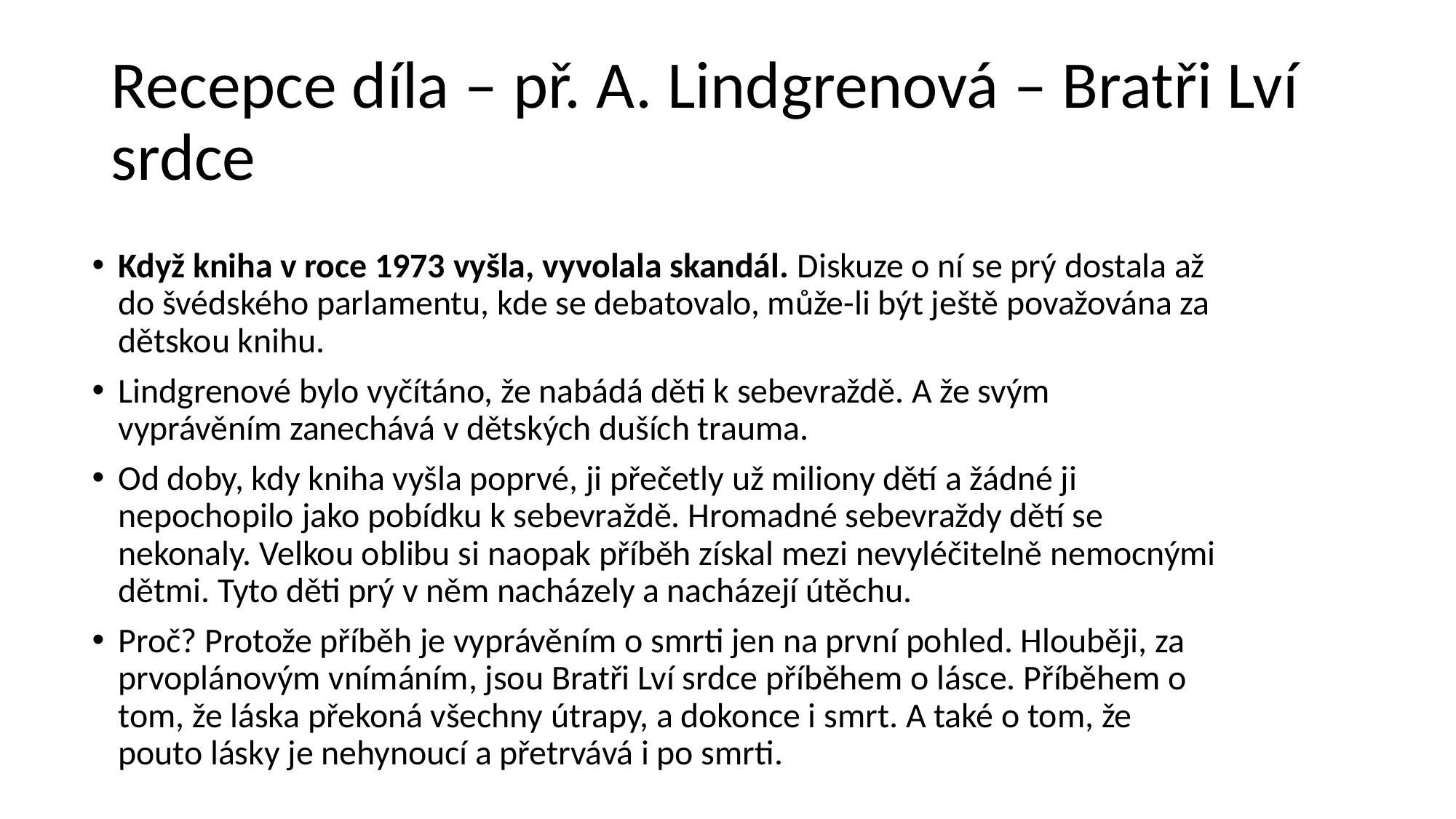

# Recepce díla – př. A. Lindgrenová – Bratři Lví srdce
Když kniha v roce 1973 vyšla, vyvolala skandál. Diskuze o ní se prý dostala až do švédského parlamentu, kde se debatovalo, může-li být ještě považována za dětskou knihu.
Lindgrenové bylo vyčítáno, že nabádá děti k sebevraždě. A že svým vyprávěním zanechává v dětských duších trauma.
Od doby, kdy kniha vyšla poprvé, ji přečetly už miliony dětí a žádné ji nepochopilo jako pobídku k sebevraždě. Hromadné sebevraždy dětí se nekonaly. Velkou oblibu si naopak příběh získal mezi nevyléčitelně nemocnými dětmi. Tyto děti prý v něm nacházely a nacházejí útěchu.
Proč? Protože příběh je vyprávěním o smrti jen na první pohled. Hlouběji, za prvoplánovým vnímáním, jsou Bratři Lví srdce příběhem o lásce. Příběhem o tom, že láska překoná všechny útrapy, a dokonce i smrt. A také o tom, že pouto lásky je nehynoucí a přetrvává i po smrti.